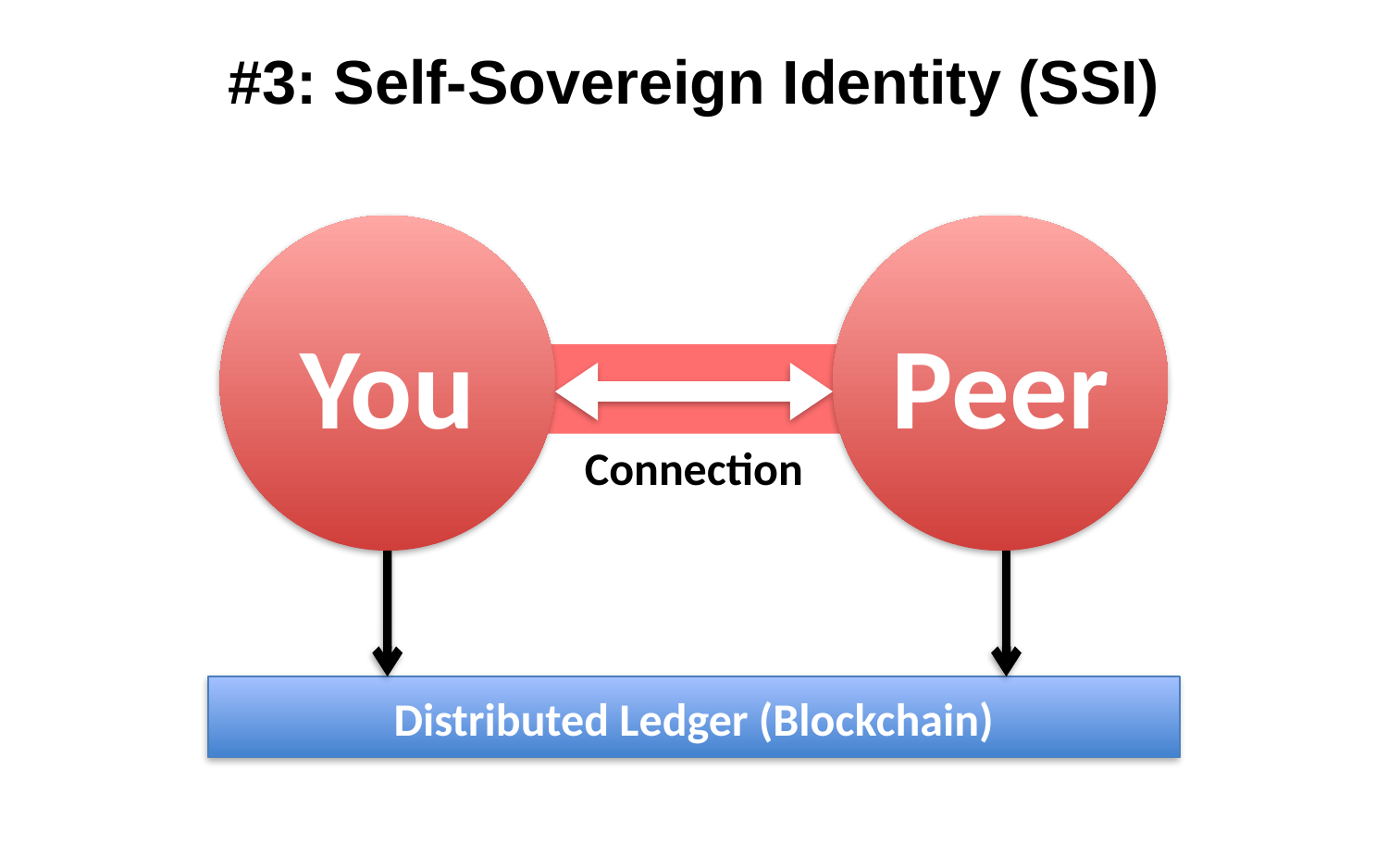

# #3: Self-Sovereign Identity (SSI)
You
Peer

Connection
Distributed Ledger (Blockchain)